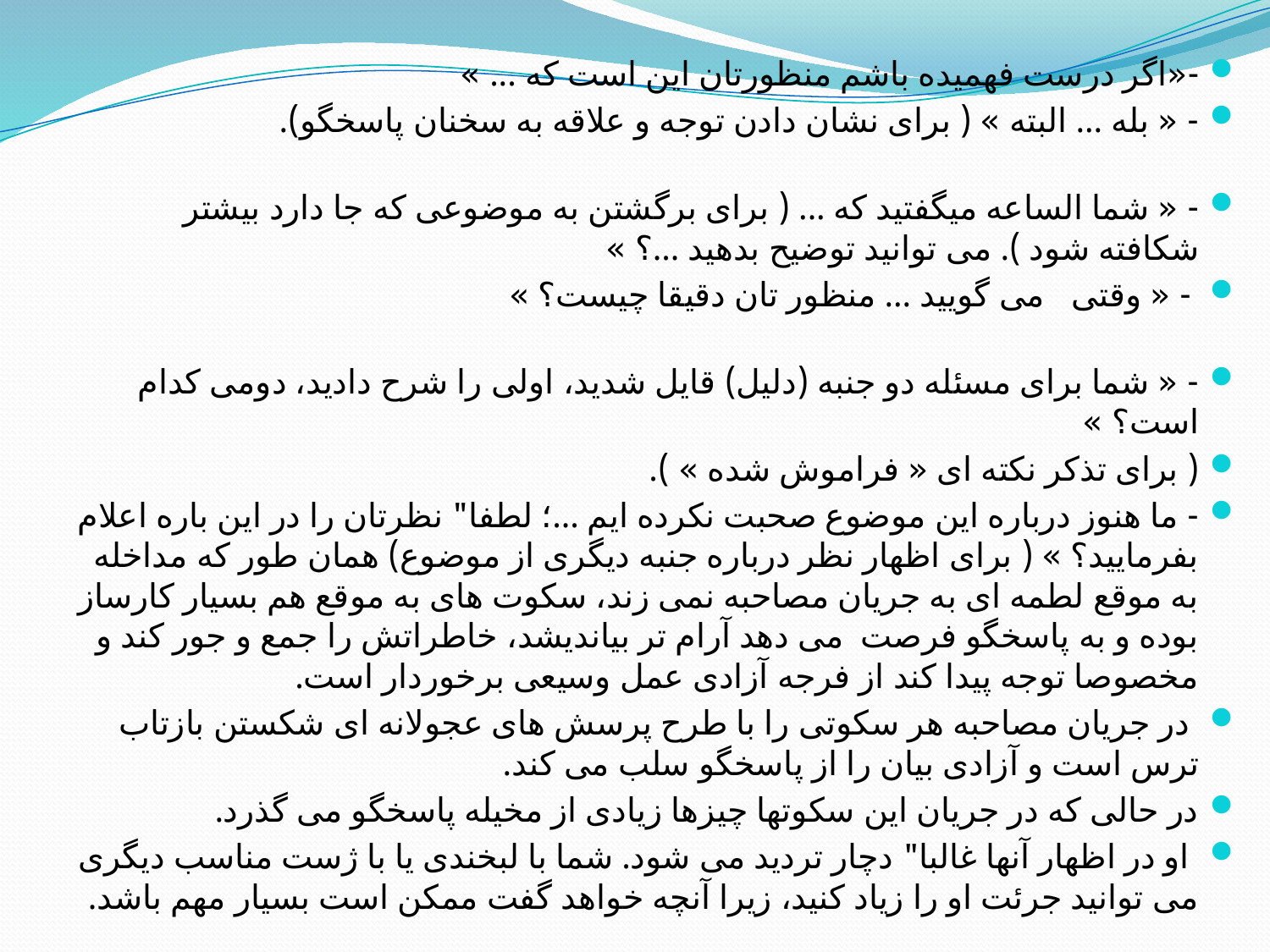

-«اگر درست فهمیده باشم منظورتان این است که ... »
- « بله ... البته » ( برای نشان دادن توجه و علاقه به سخنان پاسخگو).
- « شما الساعه میگفتید که ... ( برای برگشتن به موضوعی که جا دارد بیشتر شکافته شود ). می توانید توضیح بدهید ...؟ »
 - « وقتی   می گویید ... منظور تان دقیقا چیست؟ »
- « شما برای مسئله دو جنبه (دلیل) قایل شدید، اولی را شرح دادید، دومی کدام است؟ »
( برای تذکر نکته ای « فراموش شده » ).
- ما هنوز درباره این موضوع صحبت نکرده ایم ...؛ لطفا" نظرتان را در این باره اعلام بفرمایید؟ » ( برای اظهار نظر درباره جنبه دیگری از موضوع) همان طور که مداخله به موقع لطمه ای به جریان مصاحبه نمی زند، سکوت های به موقع هم بسیار کارساز بوده و به پاسخگو فرصت  می دهد آرام تر بیاندیشد، خاطراتش را جمع و جور کند و مخصوصا توجه پیدا کند از فرجه آزادی عمل وسیعی برخوردار است.
 در جریان مصاحبه هر سکوتی را با طرح پرسش های عجولانه ای شکستن بازتاب ترس است و آزادی بیان را از پاسخگو سلب می کند.
در حالی که در جریان این سکوتها چيزها زیادی از مخیله پاسخگو می گذرد.
 او در اظهار آنها غالبا" دچار تردید می شود. شما با لبخندی یا با ژست مناسب دیگری می توانید جرئت او را زیاد کنید، زیرا آنچه خواهد گفت ممکن است بسیار مهم باشد.